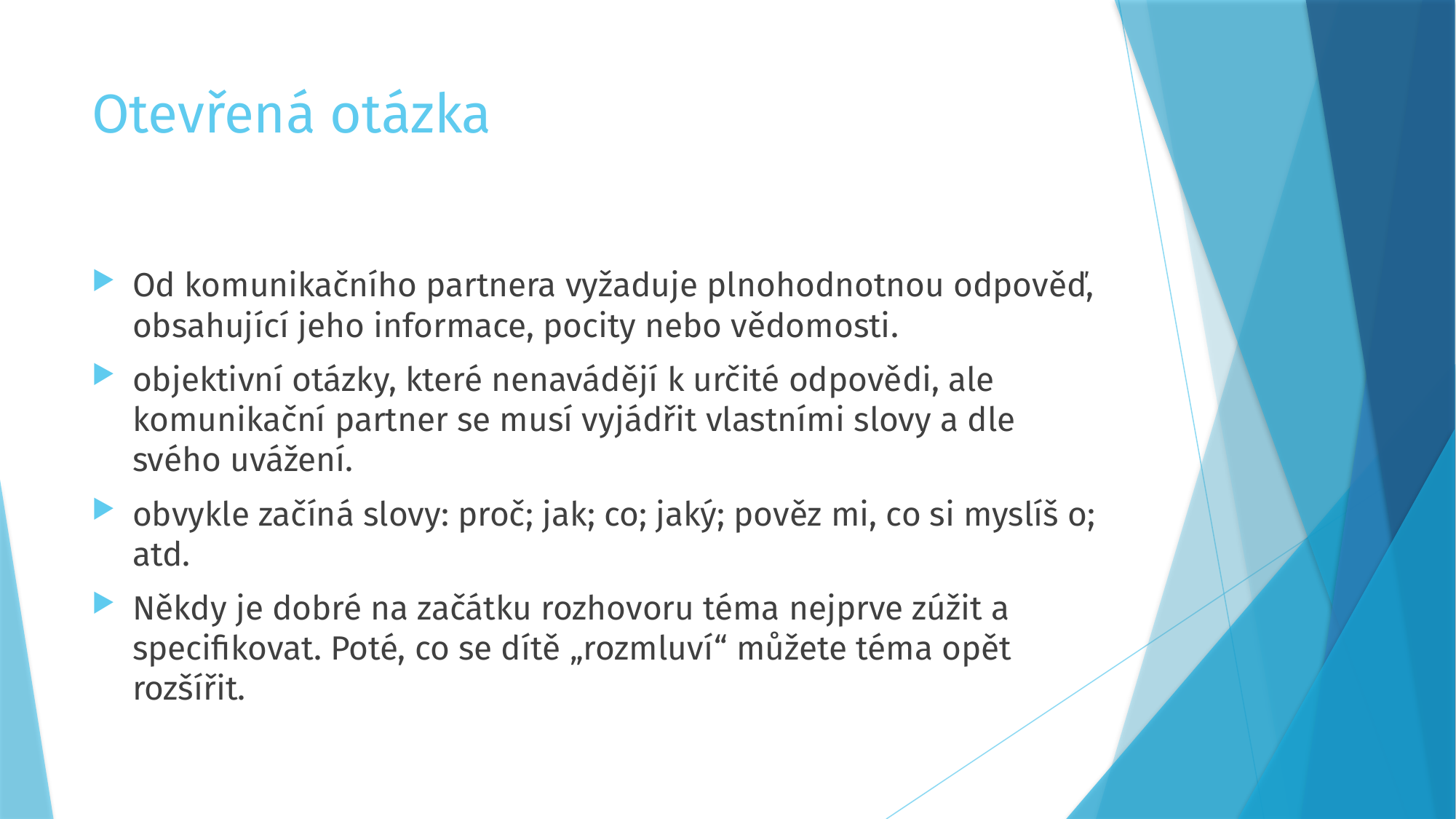

# Otevřená otázka
Od komunikačního partnera vyžaduje plnohodnotnou odpověď, obsahující jeho informace, pocity nebo vědomosti.
objektivní otázky, které nenavádějí k určité odpovědi, ale komunikační partner se musí vyjádřit vlastními slovy a dle svého uvážení.
obvykle začíná slovy: proč; jak; co; jaký; pověz mi, co si myslíš o; atd.
Někdy je dobré na začátku rozhovoru téma nejprve zúžit a specifikovat. Poté, co se dítě „rozmluví“ můžete téma opět rozšířit.